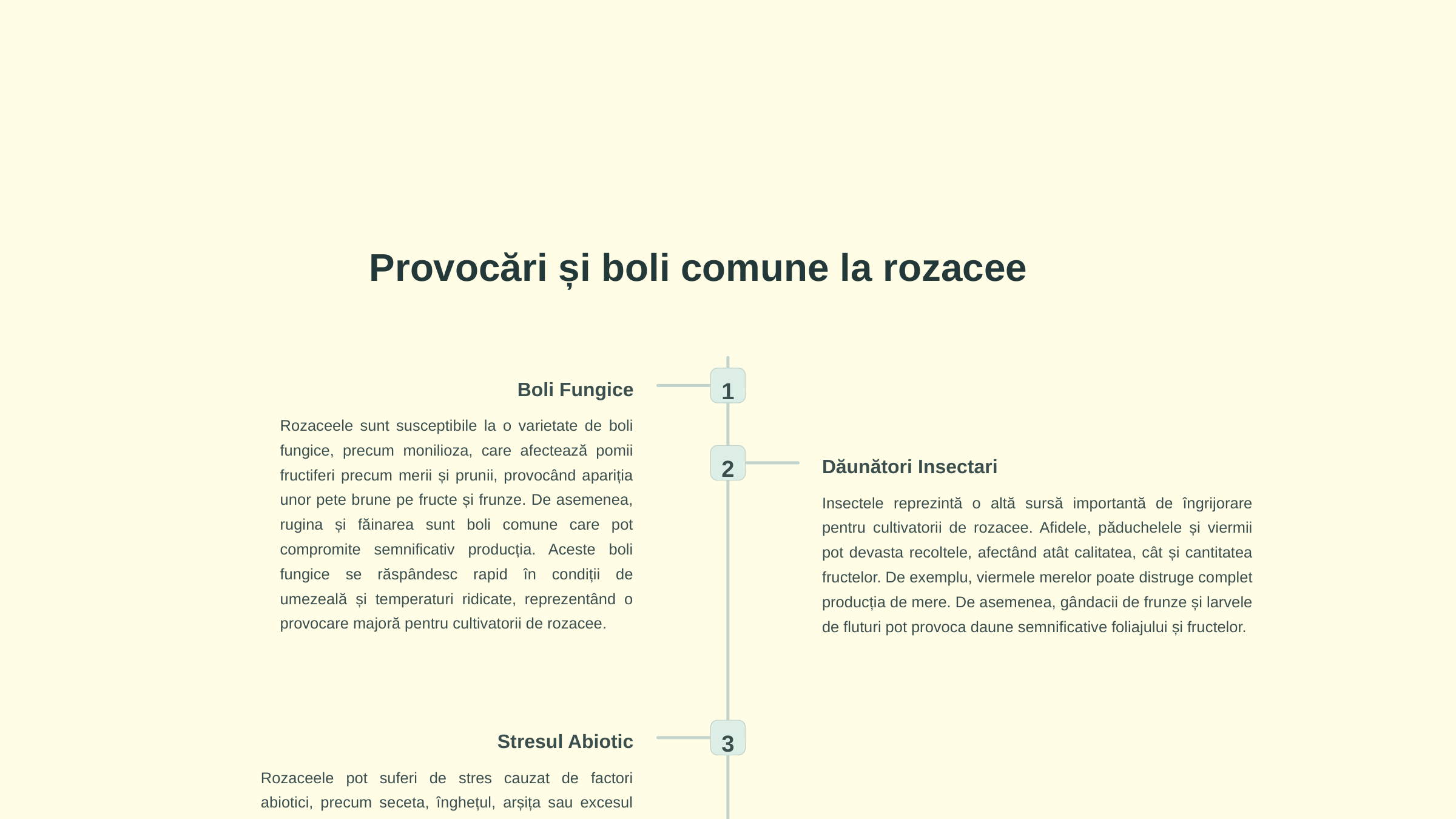

Provocări și boli comune la rozacee

1
Boli Fungice

Rozaceele sunt susceptibile la o varietate de boli fungice, precum monilioza, care afectează pomii fructiferi precum merii și prunii, provocând apariția unor pete brune pe fructe și frunze. De asemenea, rugina și făinarea sunt boli comune care pot compromite semnificativ producția. Aceste boli fungice se răspândesc rapid în condiții de umezeală și temperaturi ridicate, reprezentând o provocare majoră pentru cultivatorii de rozacee.

2
Dăunători Insectari

Insectele reprezintă o altă sursă importantă de îngrijorare pentru cultivatorii de rozacee. Afidele, păduchelele și viermii pot devasta recoltele, afectând atât calitatea, cât și cantitatea fructelor. De exemplu, viermele merelor poate distruge complet producția de mere. De asemenea, gândacii de frunze și larvele de fluturi pot provoca daune semnificative foliajului și fructelor.

3
Stresul Abiotic

Rozaceele pot suferi de stres cauzat de factori abiotici, precum seceta, înghețul, arșița sau excesul de umezeală. Aceste condiții nefavorabile pot afecta grav sănătatea plantelor, ducând la înrădăcinare deficitară, creștere slabă, fructe de calitate scăzută sau chiar la moartea plantelor. Adaptarea cultivarilor la condițiile climatice locale este esențială pentru a minimiza impactul acestor factori de stres.